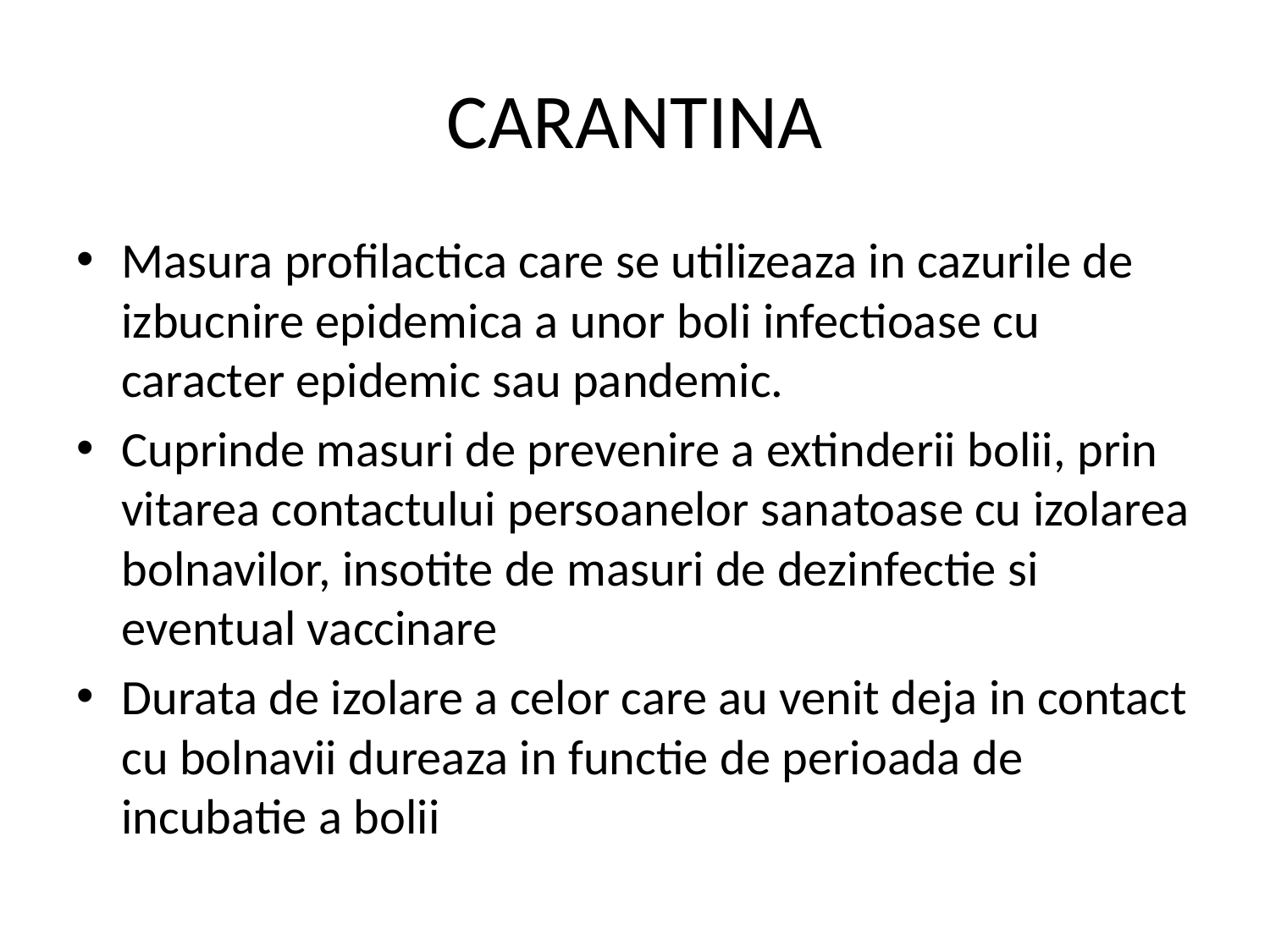

# CARANTINA
Masura profilactica care se utilizeaza in cazurile de izbucnire epidemica a unor boli infectioase cu caracter epidemic sau pandemic.
Cuprinde masuri de prevenire a extinderii bolii, prin vitarea contactului persoanelor sanatoase cu izolarea bolnavilor, insotite de masuri de dezinfectie si eventual vaccinare
Durata de izolare a celor care au venit deja in contact cu bolnavii dureaza in functie de perioada de incubatie a bolii